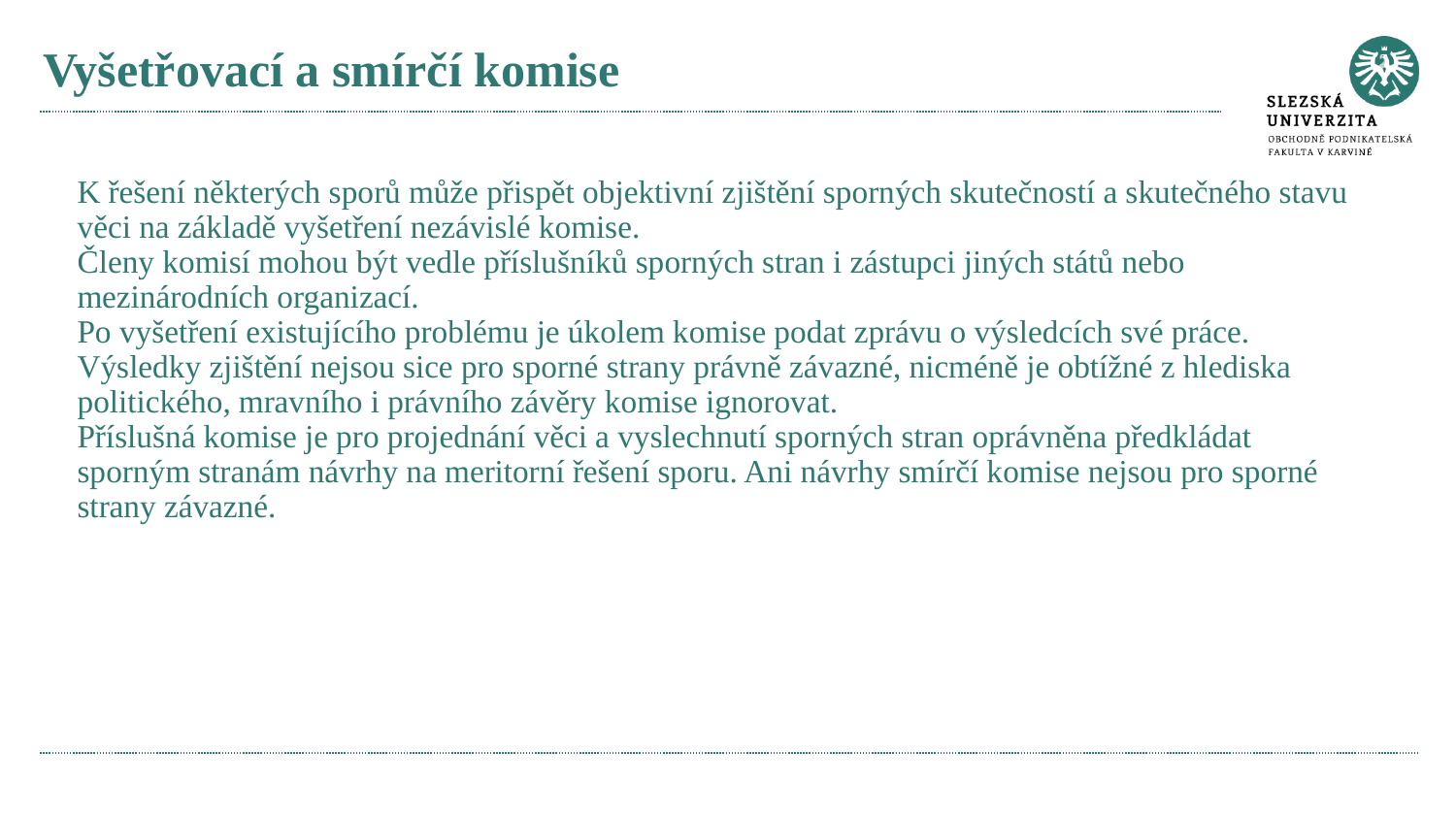

# Vyšetřovací a smírčí komise
K řešení některých sporů může přispět objektivní zjištění sporných skutečností a skutečného stavu věci na základě vyšetření nezávislé komise.
Členy komisí mohou být vedle příslušníků sporných stran i zástupci jiných států nebo mezinárodních organizací.
Po vyšetření existujícího problému je úkolem komise podat zprávu o výsledcích své práce. Výsledky zjištění nejsou sice pro sporné strany právně závazné, nicméně je obtížné z hlediska politického, mravního i právního závěry komise ignorovat.
Příslušná komise je pro projednání věci a vyslechnutí sporných stran oprávněna předkládat sporným stranám návrhy na meritorní řešení sporu. Ani návrhy smírčí komise nejsou pro sporné strany závazné.